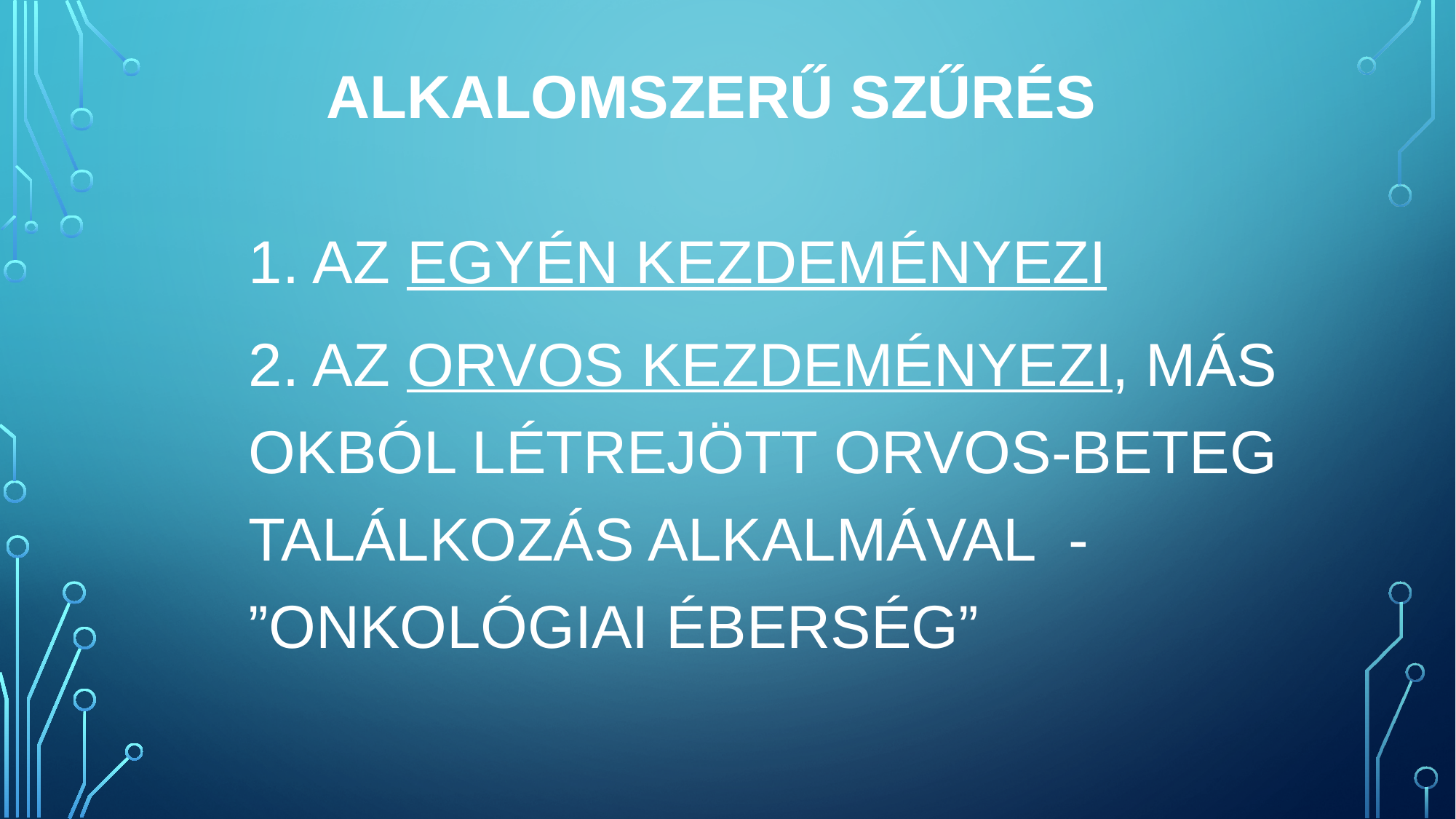

# ALKALOMSZERŰ SZŰRÉS
1. AZ EGYÉN KEZDEMÉNYEZI
2. AZ ORVOS KEZDEMÉNYEZI, MÁS OKBÓL LÉTREJÖTT ORVOS-BETEG TALÁLKOZÁS ALKALMÁVAL  - ”ONKOLÓGIAI ÉBERSÉG”